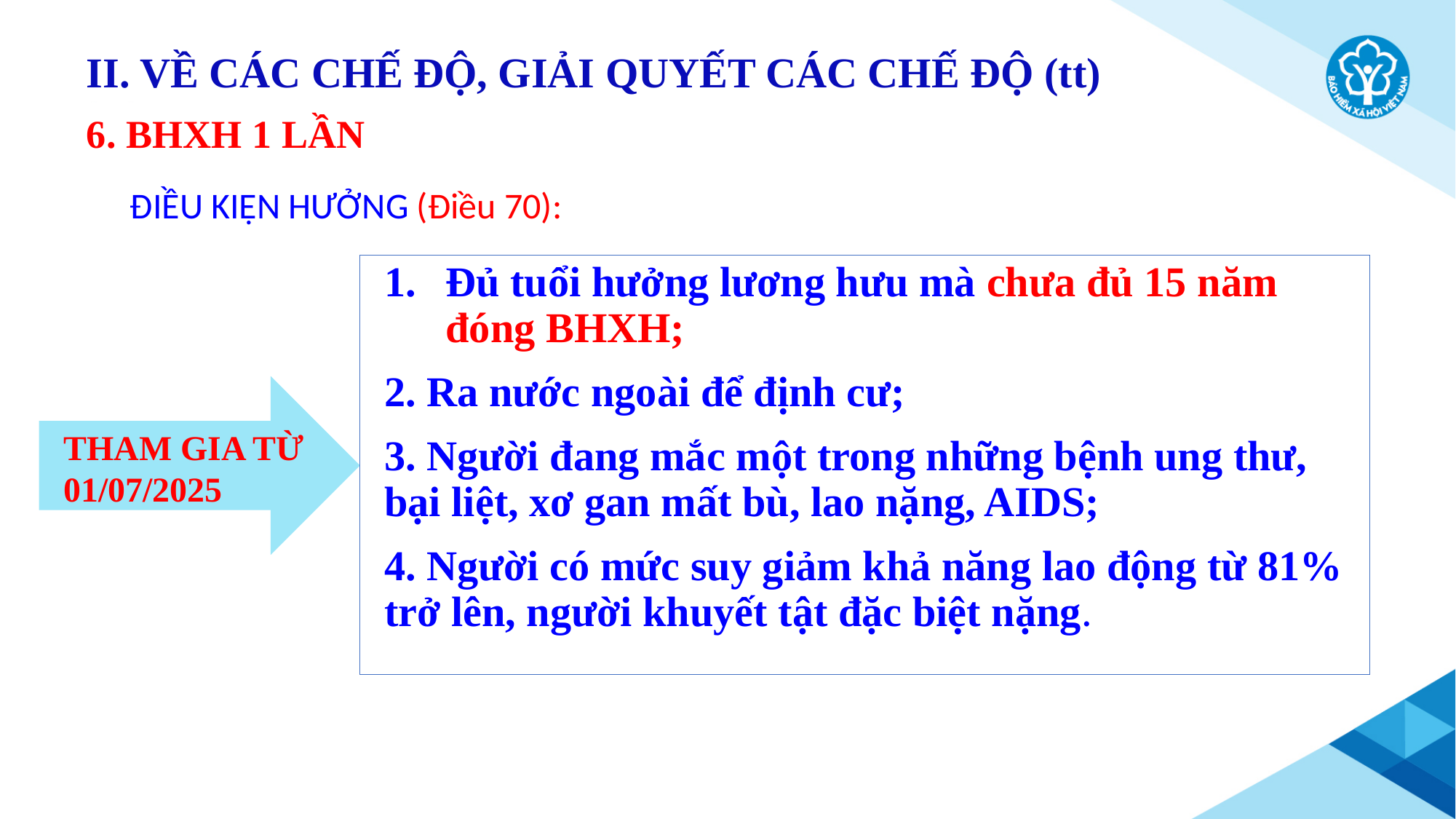

II. VỀ CÁC CHẾ ĐỘ, GIẢI QUYẾT CÁC CHẾ ĐỘ (tt)
6. BHXH 1 LẦN
ĐIỀU KIỆN HƯỞNG (Điều 70):
Đủ tuổi hưởng lương hưu mà chưa đủ 15 năm đóng BHXH;
2. Ra nước ngoài để định cư;
3. Người đang mắc một trong những bệnh ung thư, bại liệt, xơ gan mất bù, lao nặng, AIDS;
4. Người có mức suy giảm khả năng lao động từ 81% trở lên, người khuyết tật đặc biệt nặng.

THAM GIA TỪ 01/07/2025